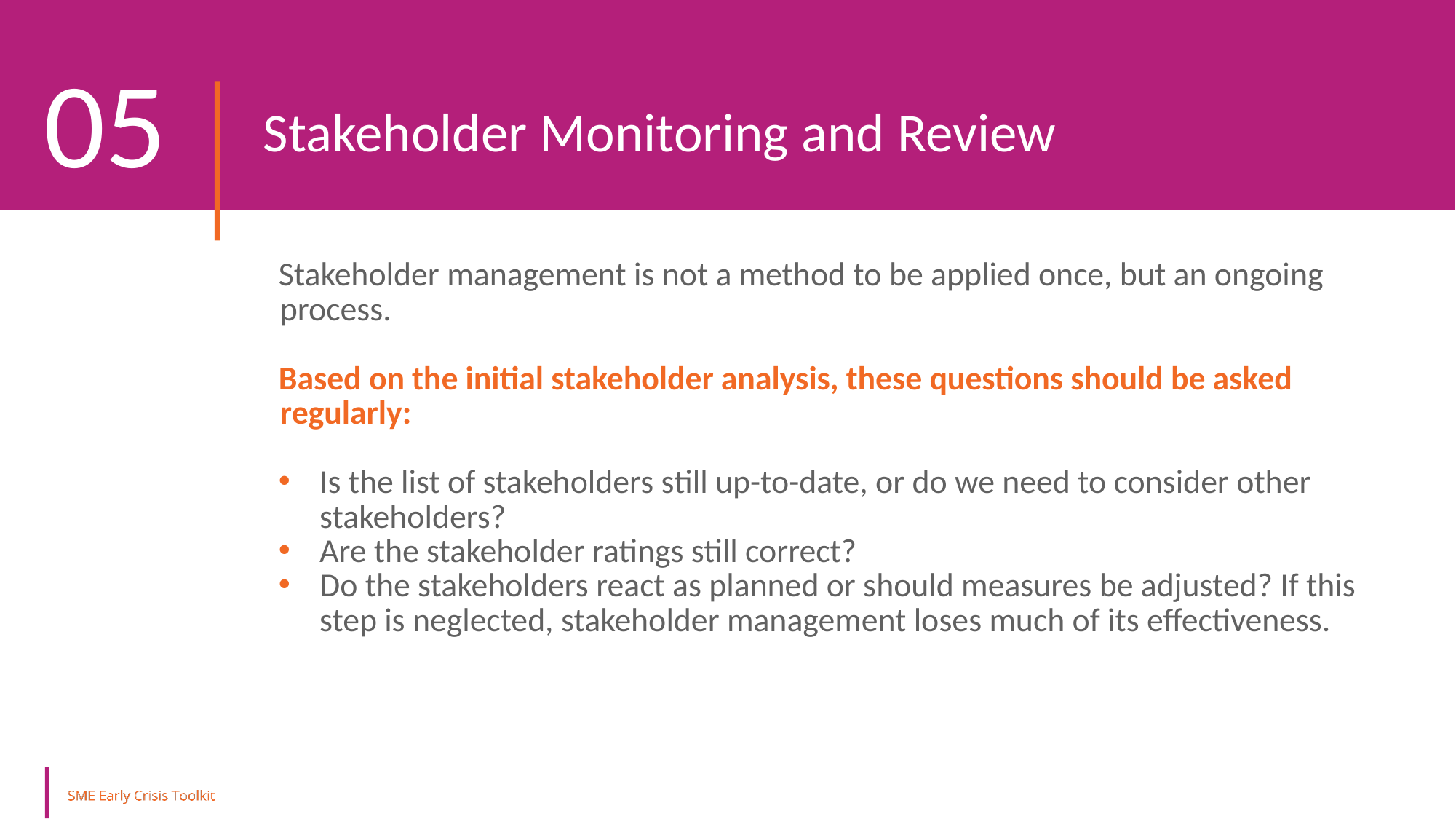

05
Stakeholder Monitoring and Review

Stakeholder management is not a method to be applied once, but an ongoing process.

Based on the initial stakeholder analysis, these questions should be asked regularly:

Is the list of stakeholders still up-to-date, or do we need to consider other stakeholders?
Are the stakeholder ratings still correct?
Do the stakeholders react as planned or should measures be adjusted? If this step is neglected, stakeholder management loses much of its effectiveness.